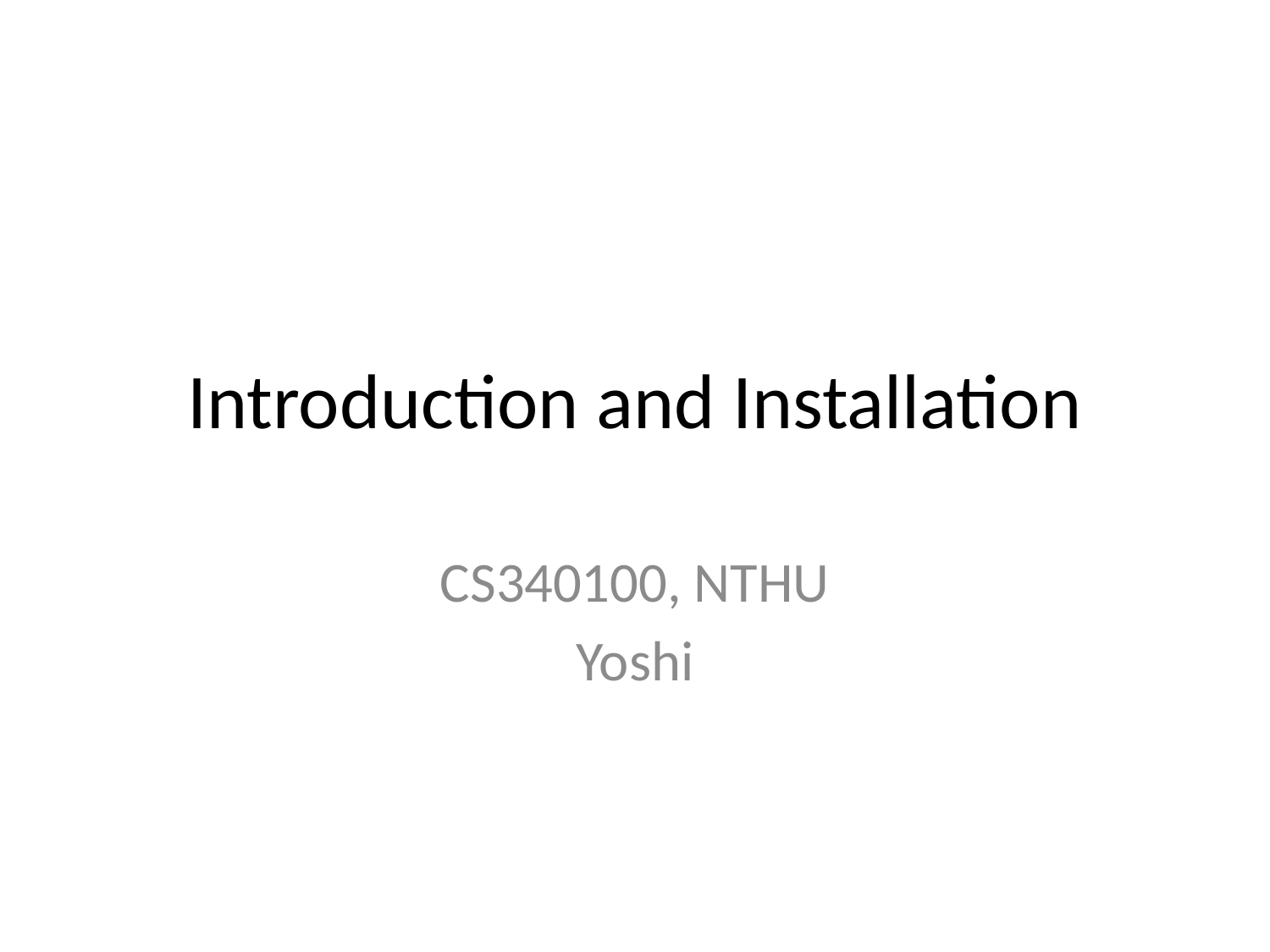

# Introduction and Installation
CS340100, NTHU
Yoshi